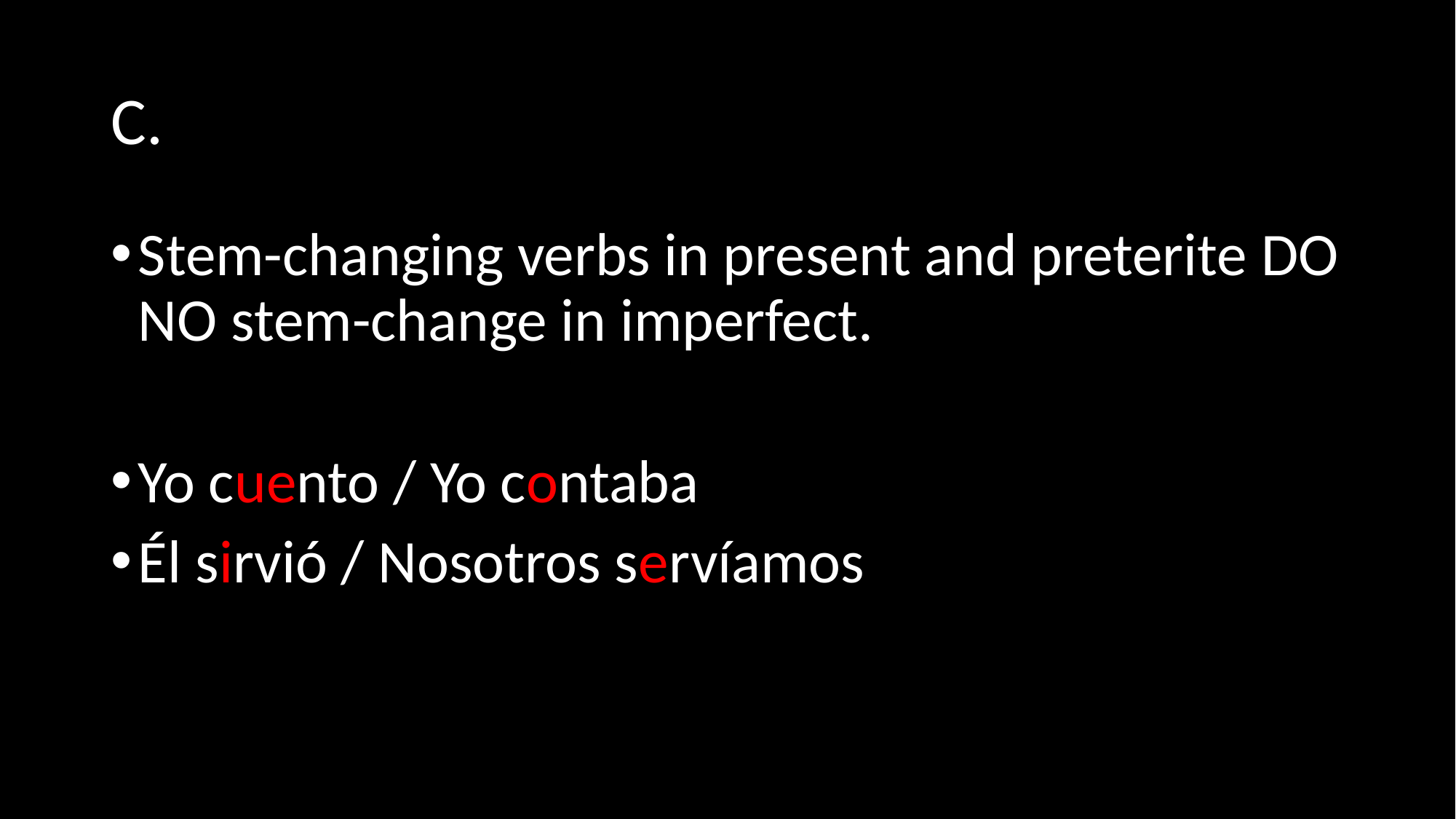

# C.
Stem-changing verbs in present and preterite DO NO stem-change in imperfect.

Yo cuento / Yo contaba
Él sirvió / Nosotros servíamos